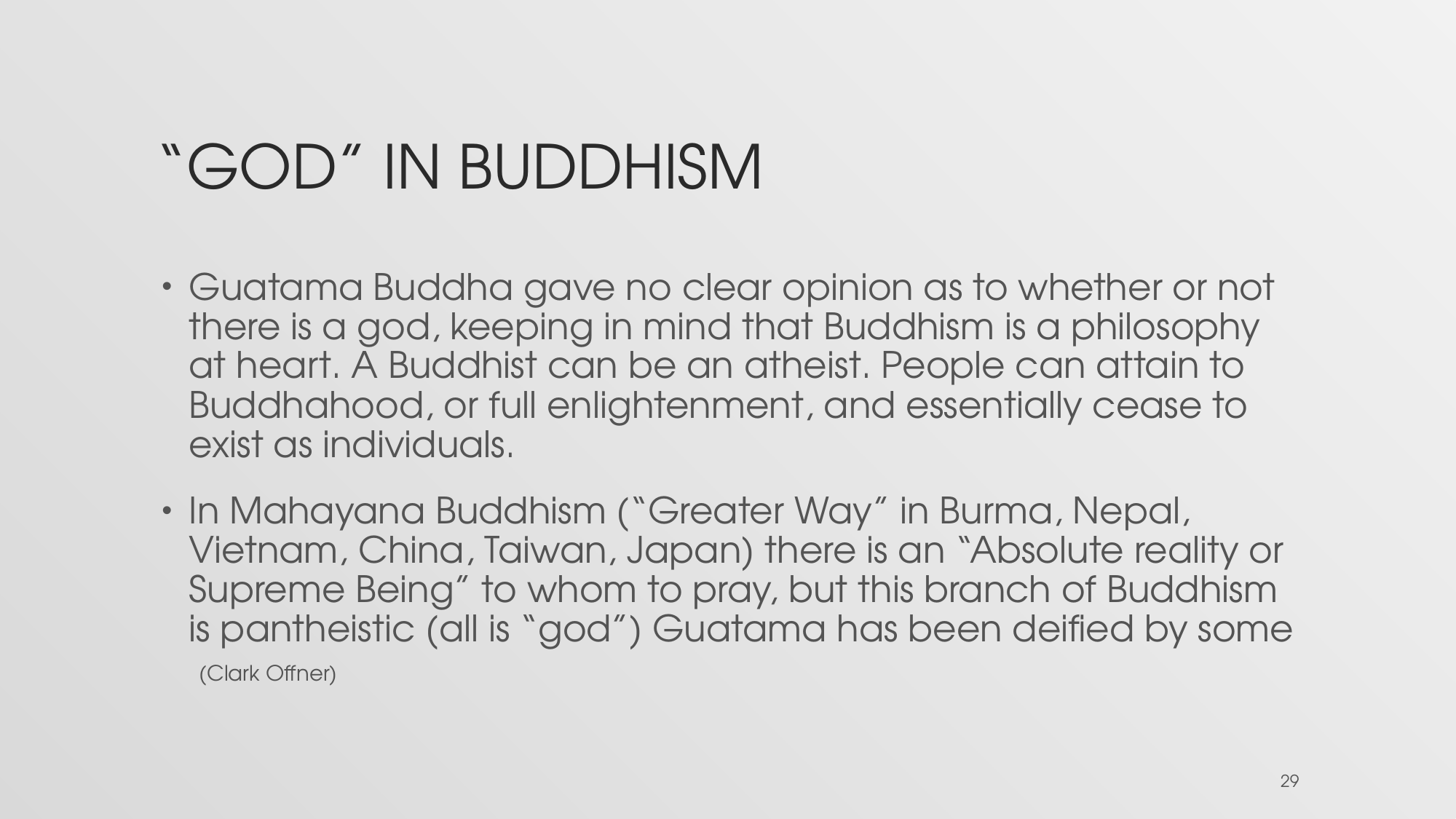

# “God” in Buddhism
Guatama Buddha gave no clear opinion as to whether or not there is a god, keeping in mind that Buddhism is a philosophy at heart. A Buddhist can be an atheist. People can attain to Buddhahood, or full enlightenment, and essentially cease to exist as individuals.
In Mahayana Buddhism (“Greater Way” in Burma, Nepal, Vietnam, China, Taiwan, Japan) there is an “Absolute reality or Supreme Being” to whom to pray, but this branch of Buddhism is pantheistic (all is “god”) Guatama has been deified by some  (Clark Offner)

29